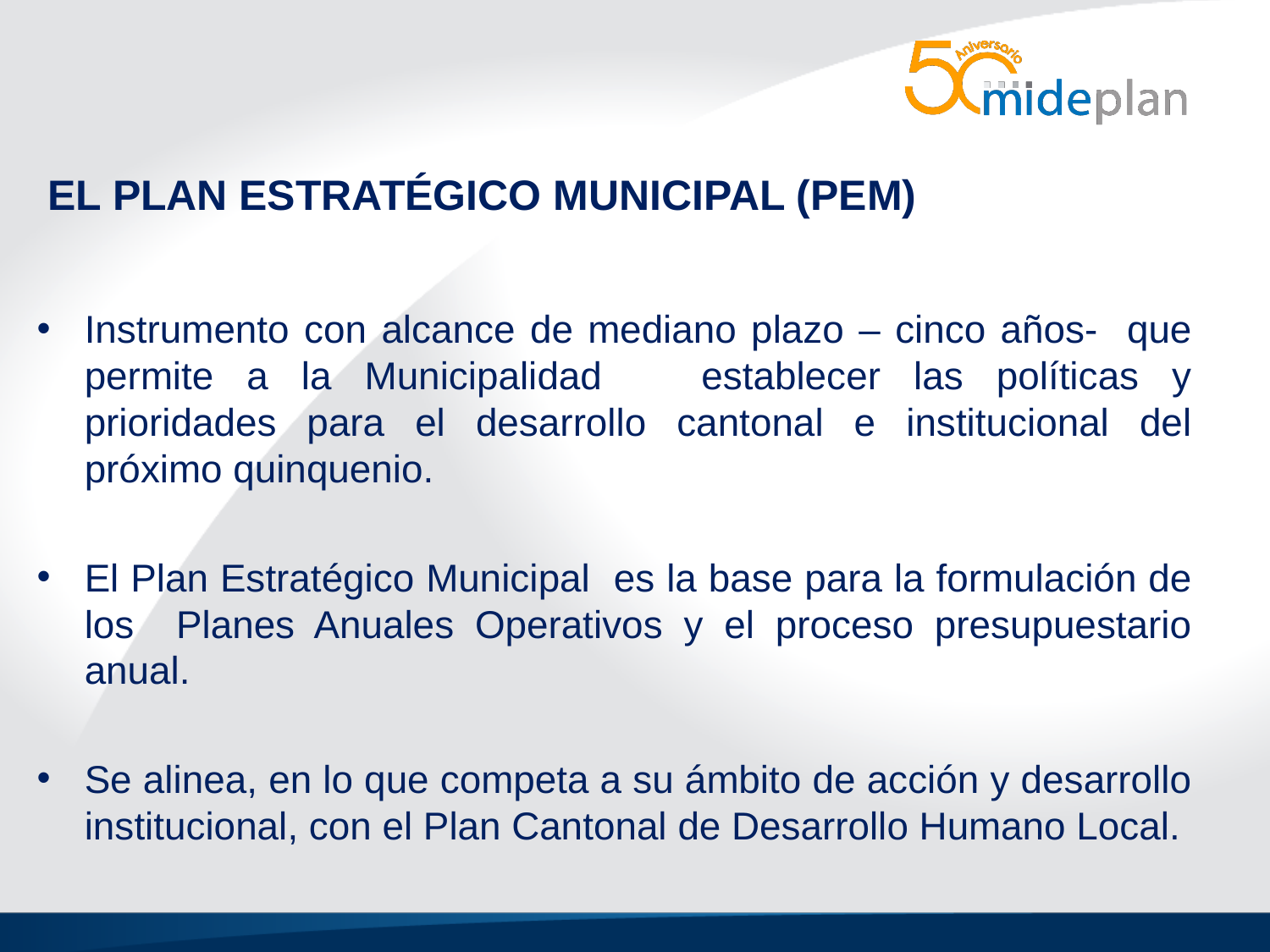

EL PLAN ESTRATÉGICO MUNICIPAL (PEM)
Instrumento con alcance de mediano plazo – cinco años-  que permite a la Municipalidad   establecer las políticas y prioridades para el desarrollo cantonal e institucional del próximo quinquenio.

El Plan Estratégico Municipal  es la base para la formulación de los  Planes Anuales Operativos y el proceso presupuestario anual.

Se alinea, en lo que competa a su ámbito de acción y desarrollo institucional, con el Plan Cantonal de Desarrollo Humano Local.